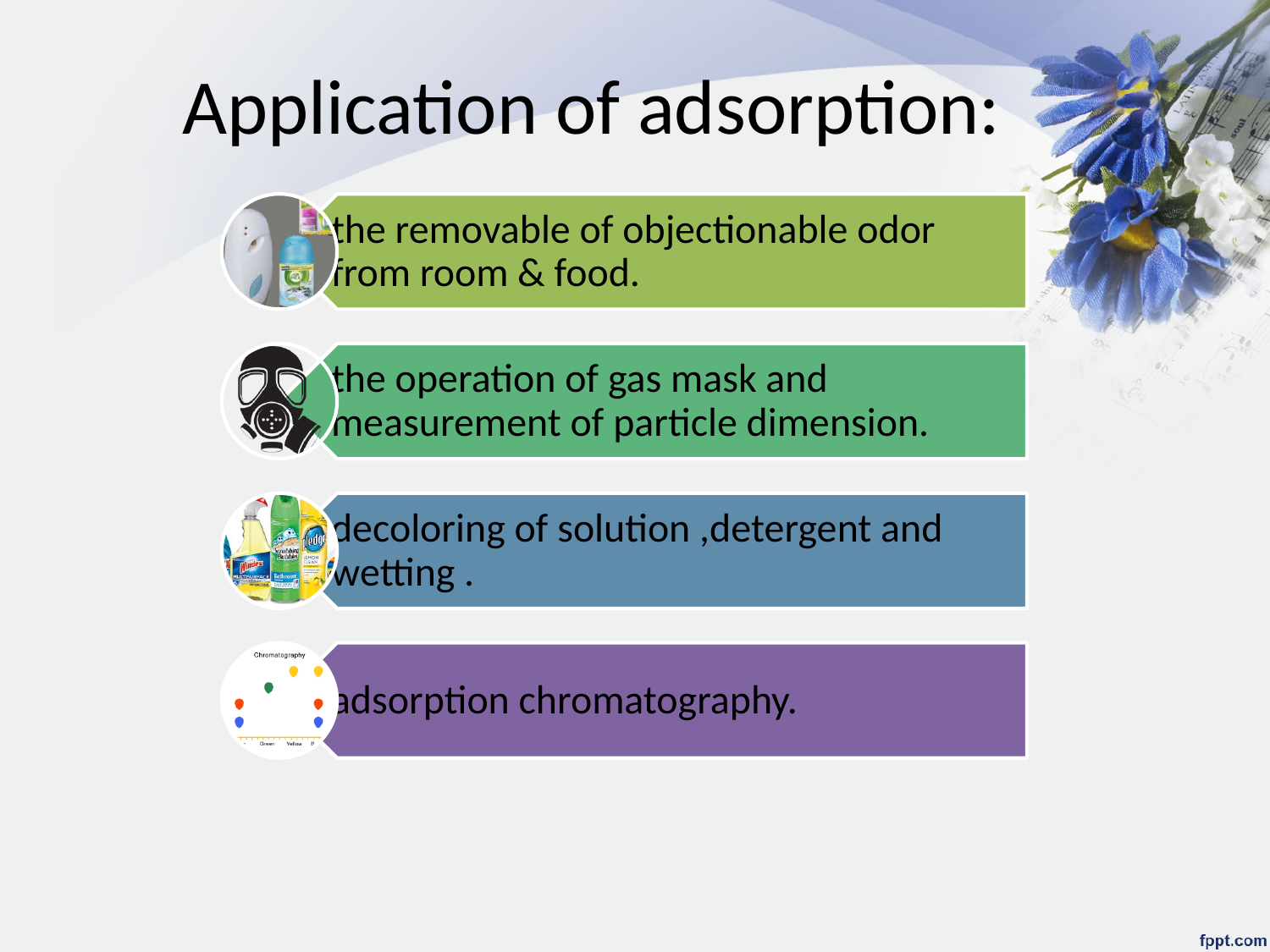

# Application of adsorption:
the removable of objectionable odor from room & food.
the operation of gas mask and measurement of particle dimension.
decoloring of solution ,detergent and wetting .
adsorption chromatography.